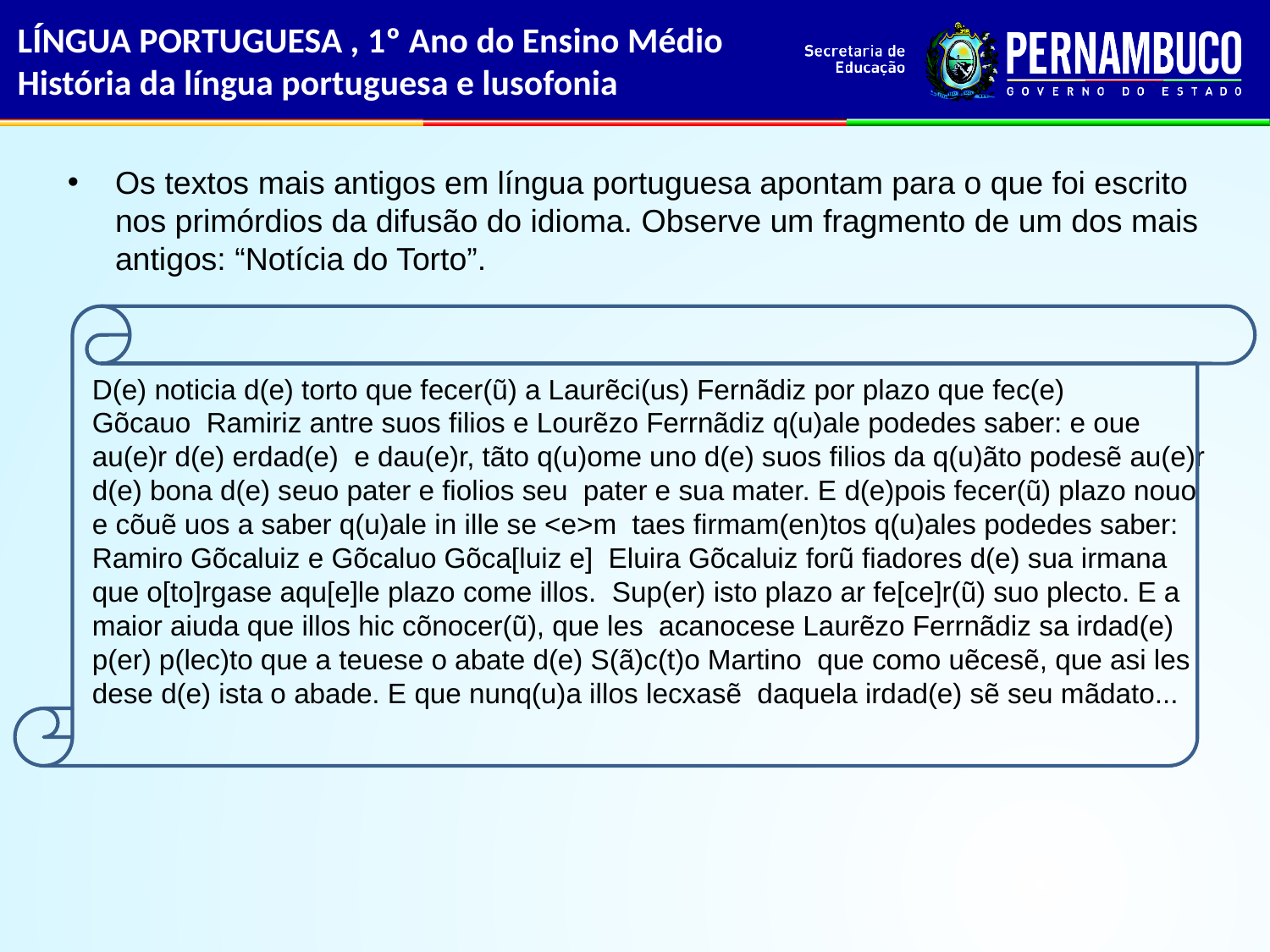

# LÍNGUA PORTUGUESA , 1º Ano do Ensino Médio História da língua portuguesa e lusofonia
Os textos mais antigos em língua portuguesa apontam para o que foi escrito nos primórdios da difusão do idioma. Observe um fragmento de um dos mais antigos: “Notícia do Torto”.

D(e) noticia d(e) torto que fecer(ũ) a Laurẽci(us) Fernãdiz por plazo que fec(e) Gõcauo  Ramiriz antre suos filios e Lourẽzo Ferrnãdiz q(u)ale podedes saber: e oue au(e)r d(e) erdad(e)  e dau(e)r, tãto q(u)ome uno d(e) suos filios da q(u)ãto podesẽ au(e)r d(e) bona d(e) seuo pater e fiolios seu  pater e sua mater. E d(e)pois fecer(ũ) plazo nouo e cõuẽ uos a saber q(u)ale in ille se <e>m  taes firmam(en)tos q(u)ales podedes saber: Ramiro Gõcaluiz e Gõcaluo Gõca[luiz e]  Eluira Gõcaluiz forũ fiadores d(e) sua irmana que o[to]rgase aqu[e]le plazo come illos.  Sup(er) isto plazo ar fe[ce]r(ũ) suo plecto. E a maior aiuda que illos hic cõnocer(ũ), que les  acanocese Laurẽzo Ferrnãdiz sa irdad(e) p(er) p(lec)to que a teuese o abate d(e) S(ã)c(t)o Martino  que como uẽcesẽ, que asi les dese d(e) ista o abade. E que nunq(u)a illos lecxasẽ  daquela irdad(e) sẽ seu mãdato...